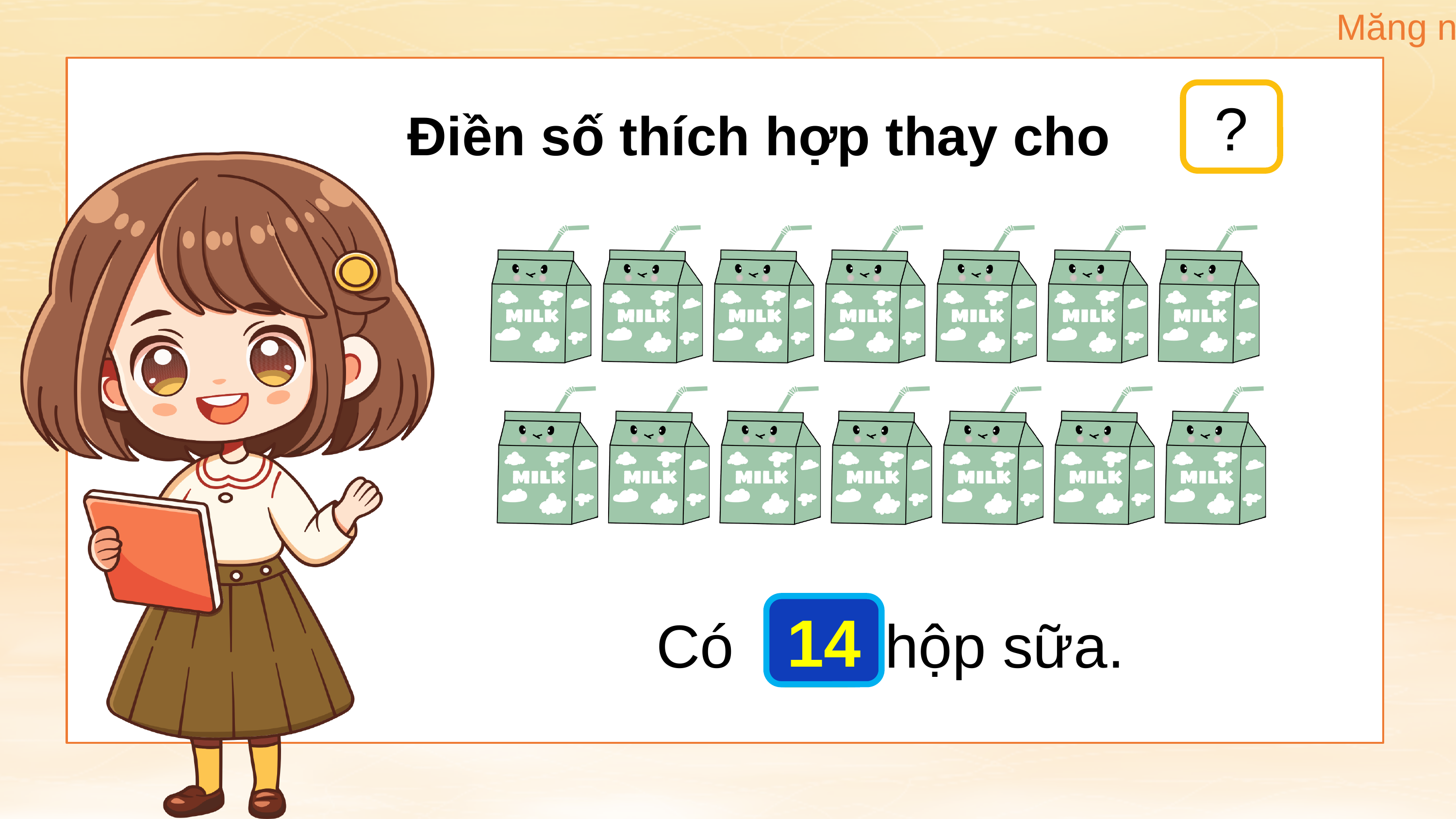

?
Điền số thích hợp thay cho

?
Có         hộp sữa.
14